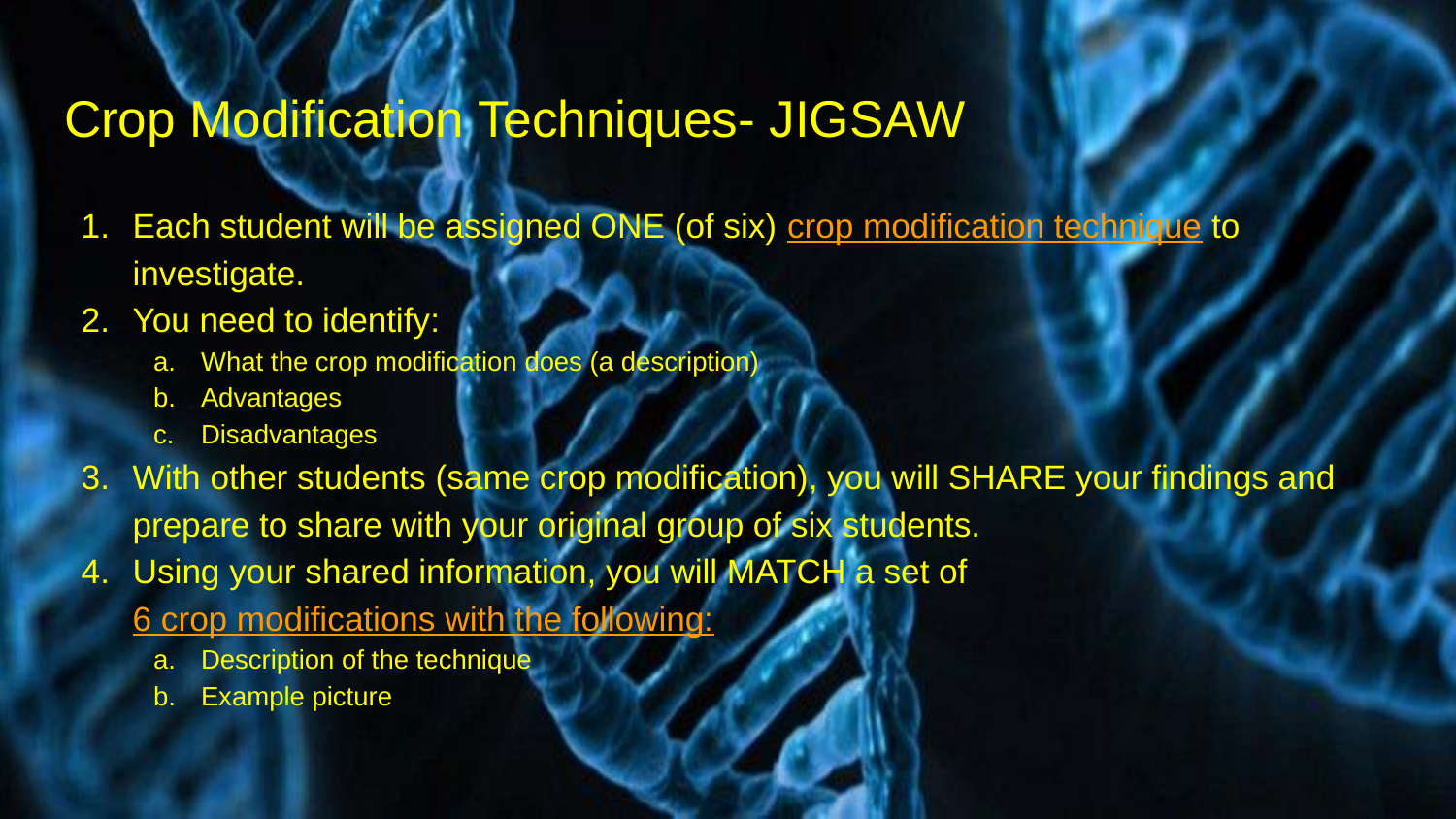

# Crop Modification Techniques- JIGSAW
Each student will be assigned ONE (of six) crop modification technique to investigate.
You need to identify:
What the crop modification does (a description)
Advantages
Disadvantages
With other students (same crop modification), you will SHARE your findings and prepare to share with your original group of six students.
Using your shared information, you will MATCH a set of 6 crop modifications with the following:
Description of the technique
Example picture